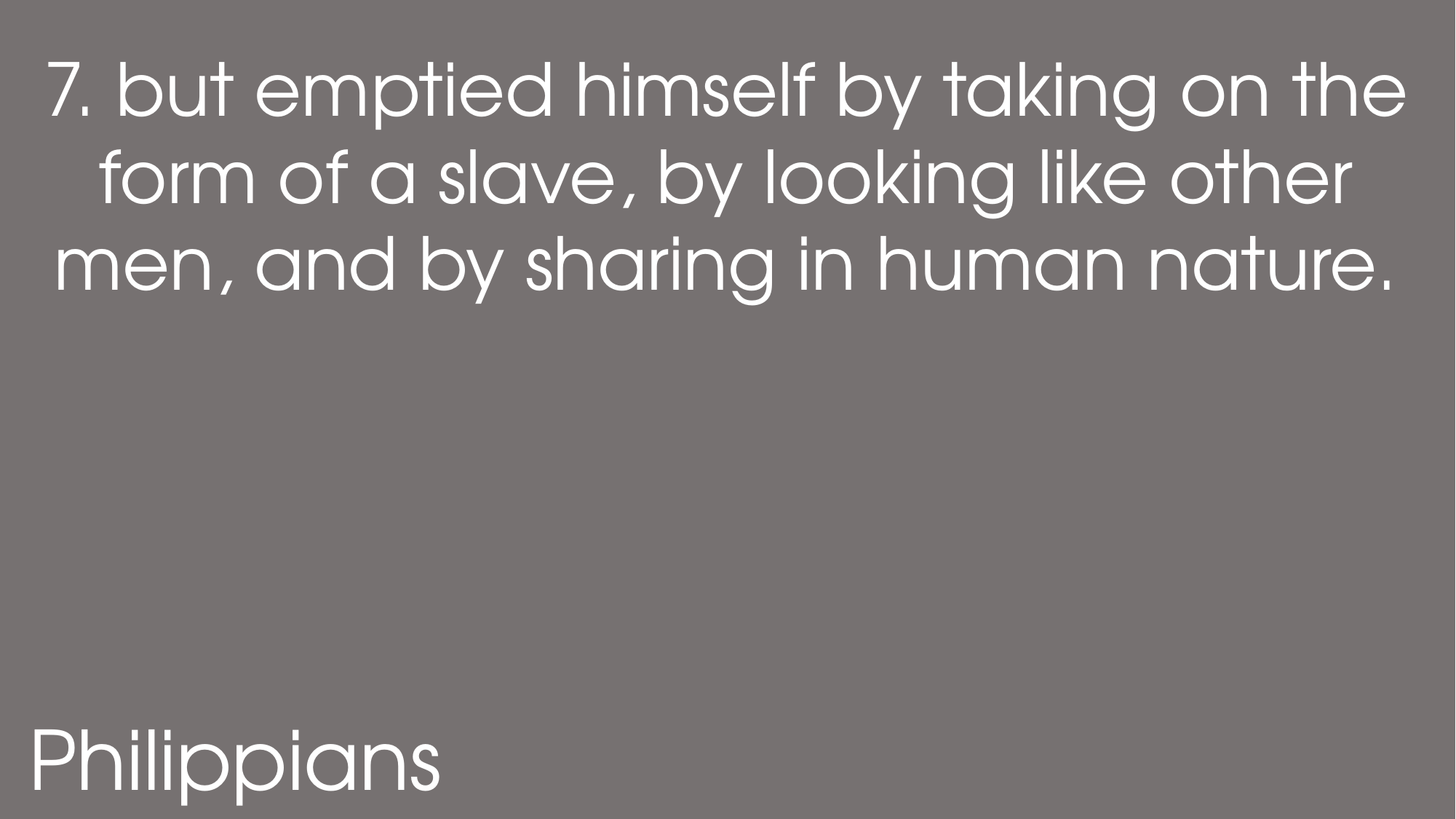

7. but emptied himself by taking on the form of a slave, by looking like other men, and by sharing in human nature.
Philippians